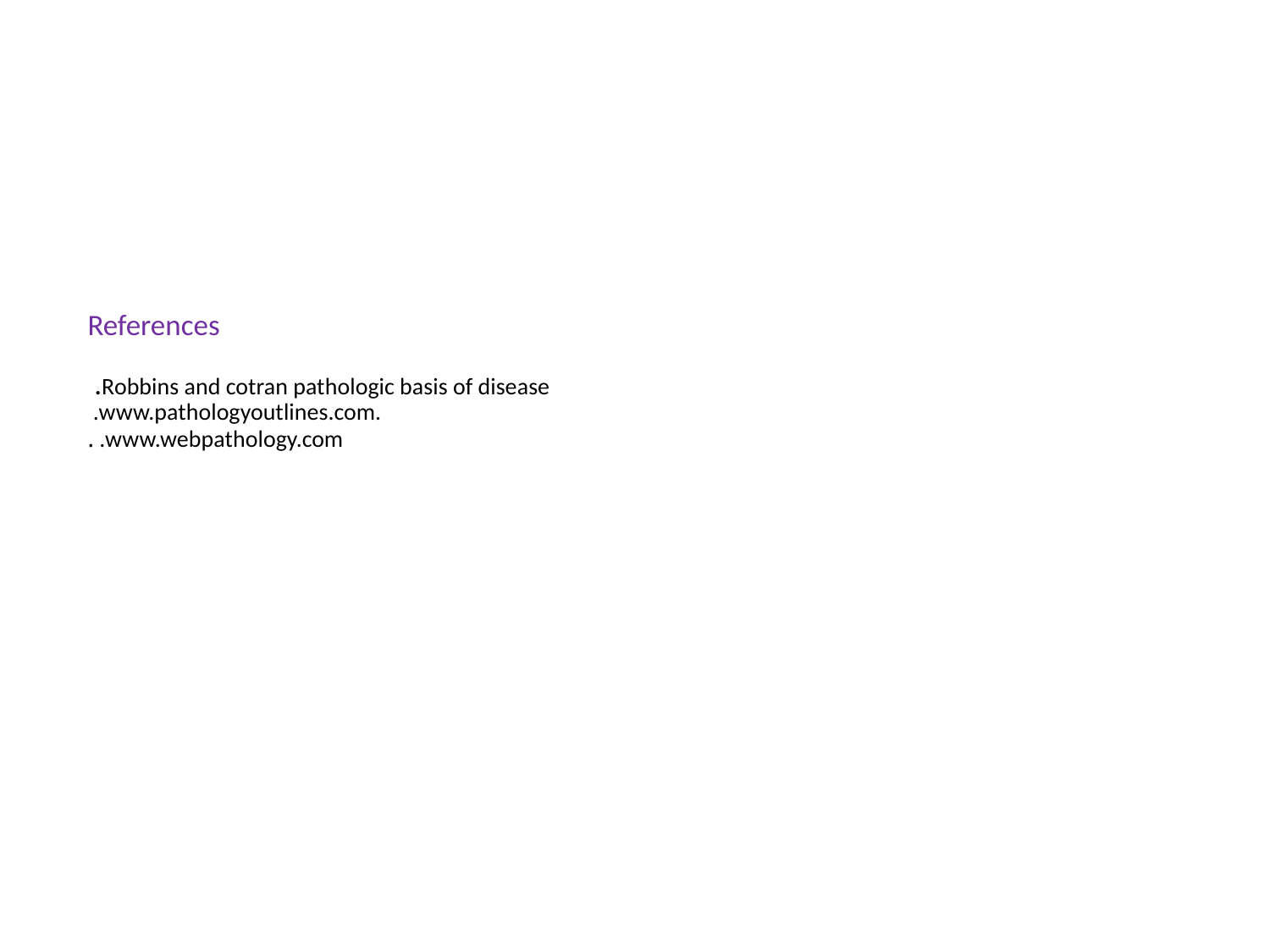

# References .Robbins and cotran pathologic basis of disease .www.pathologyoutlines.com. .www.webpathology.com.